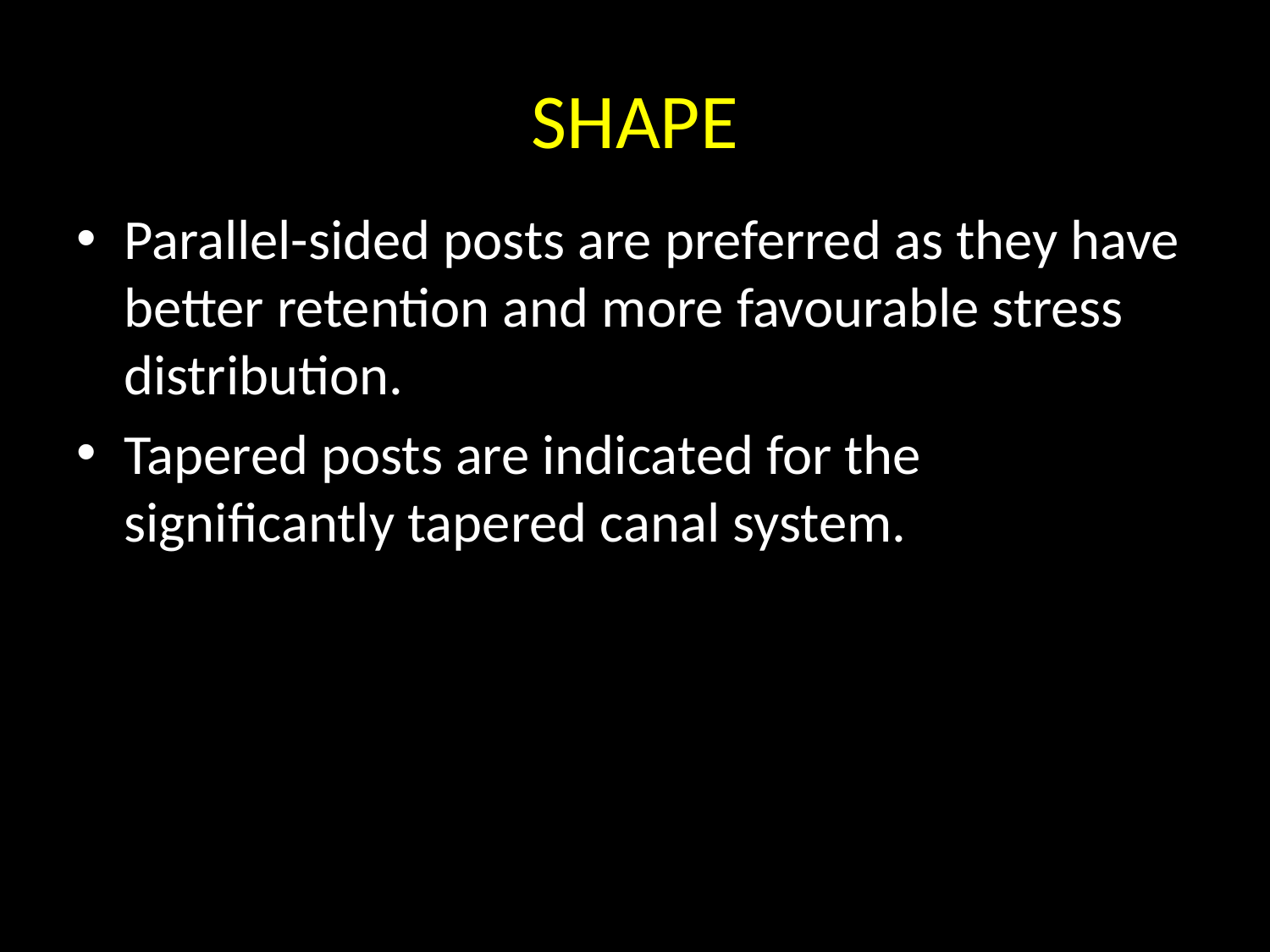

# SHAPE
Parallel-sided posts are preferred as they have better retention and more favourable stress distribution.
Tapered posts are indicated for the significantly tapered canal system.